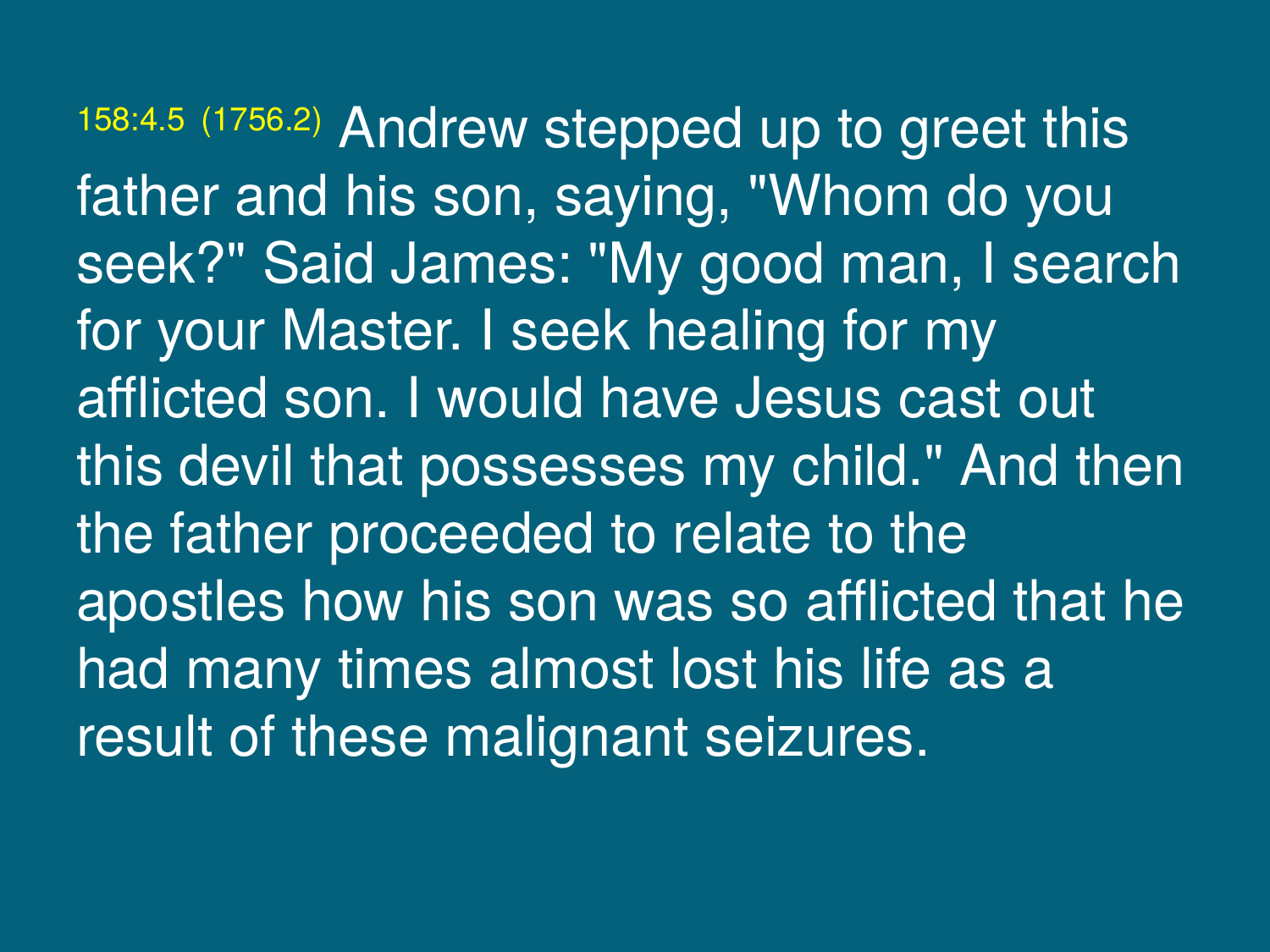

158:4.5 (1756.2) Andrew stepped up to greet this father and his son, saying, "Whom do you seek?" Said James: "My good man, I search for your Master. I seek healing for my afflicted son. I would have Jesus cast out this devil that possesses my child." And then the father proceeded to relate to the apostles how his son was so afflicted that he had many times almost lost his life as a result of these malignant seizures.